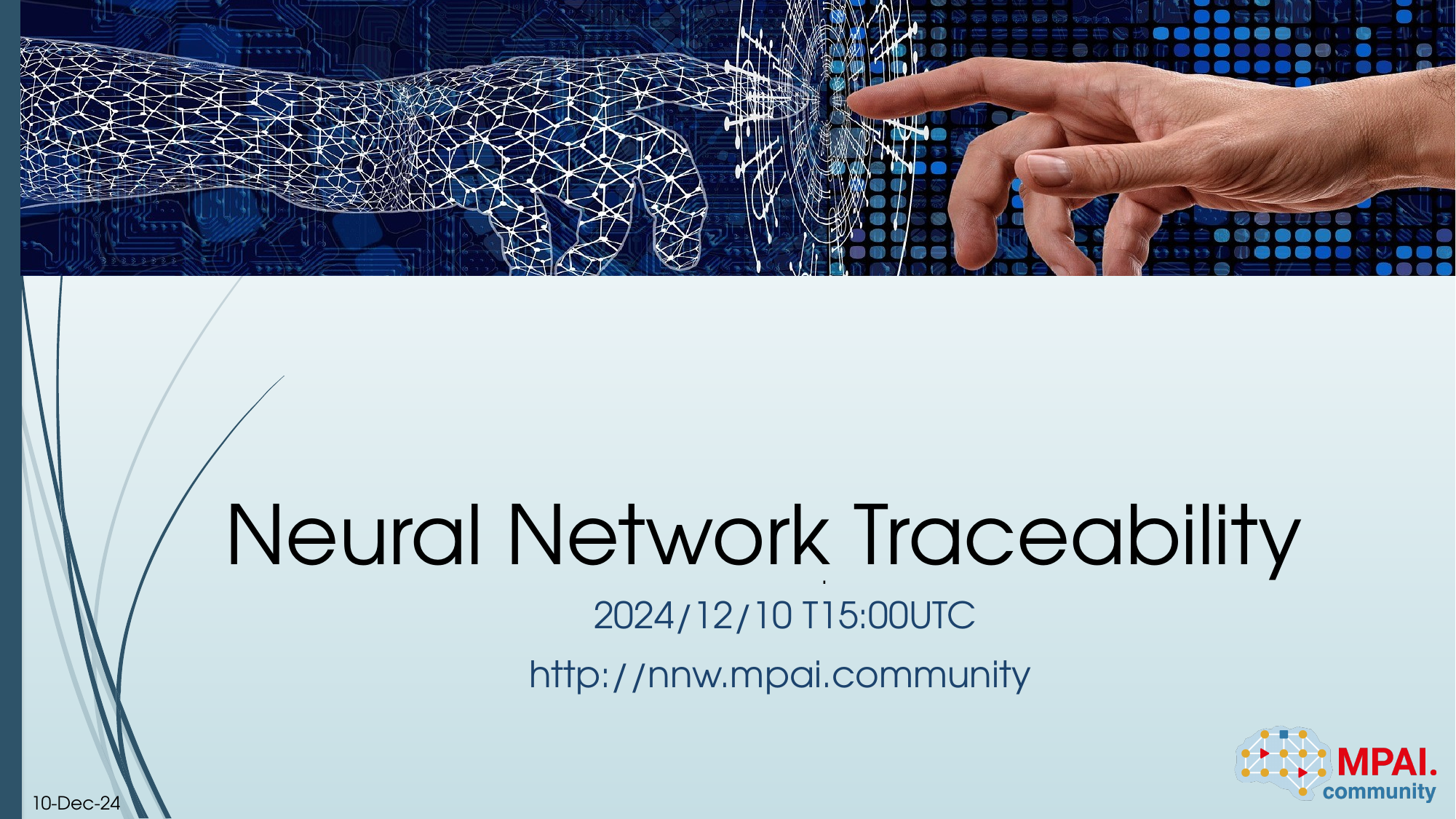

# Neural Network Traceability
.
2024/12/10 T15:00UTC
http://nnw.mpai.community
10-Dec-24